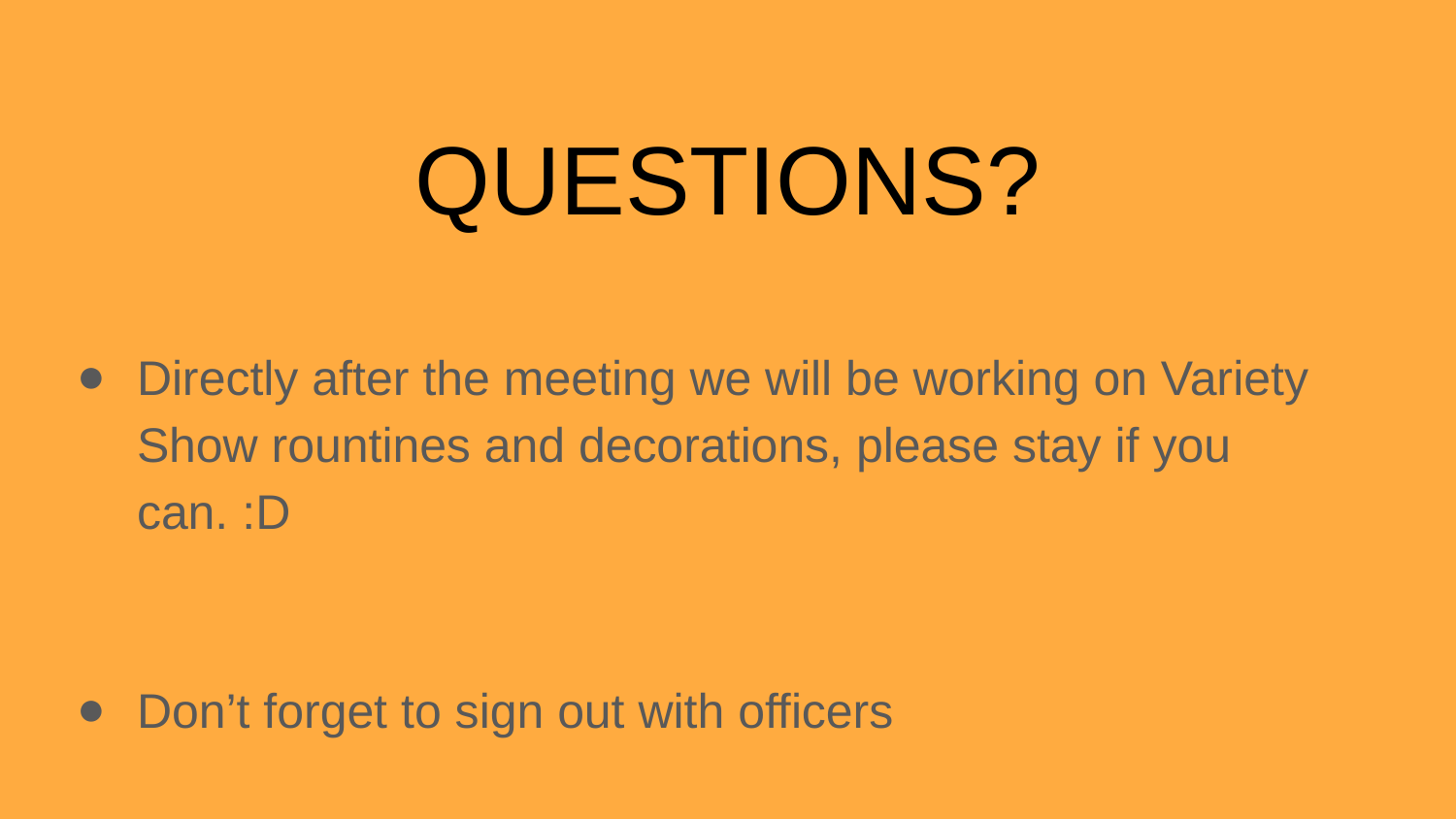

# QUESTIONS?
Directly after the meeting we will be working on Variety Show rountines and decorations, please stay if you can. :D

Don’t forget to sign out with officers